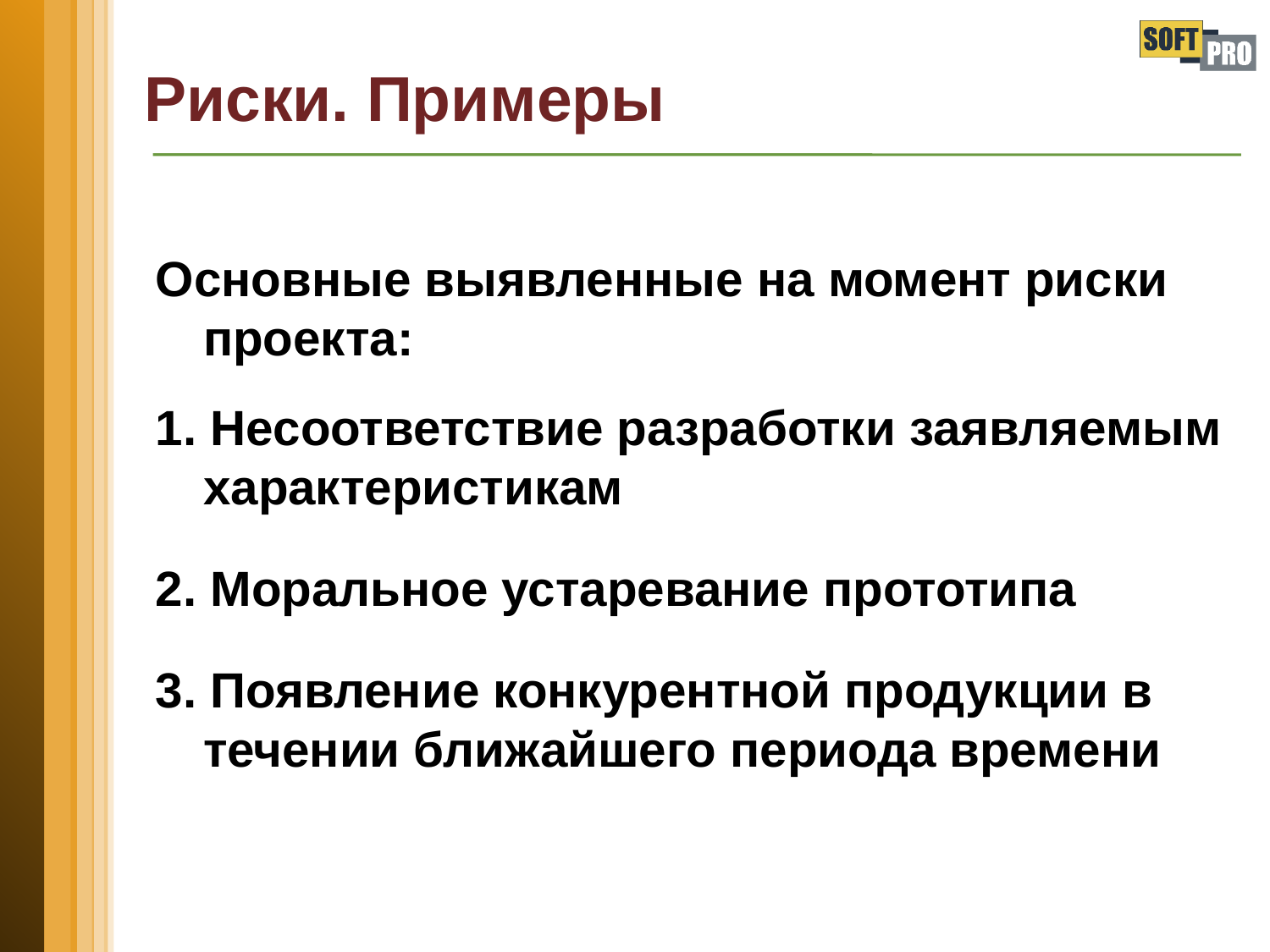

# Риски. Примеры

Основные выявленные на момент риски проекта:
1. Несоответствие разработки заявляемым характеристикам
2. Моральное устаревание прототипа
3. Появление конкурентной продукции в течении ближайшего периода времени